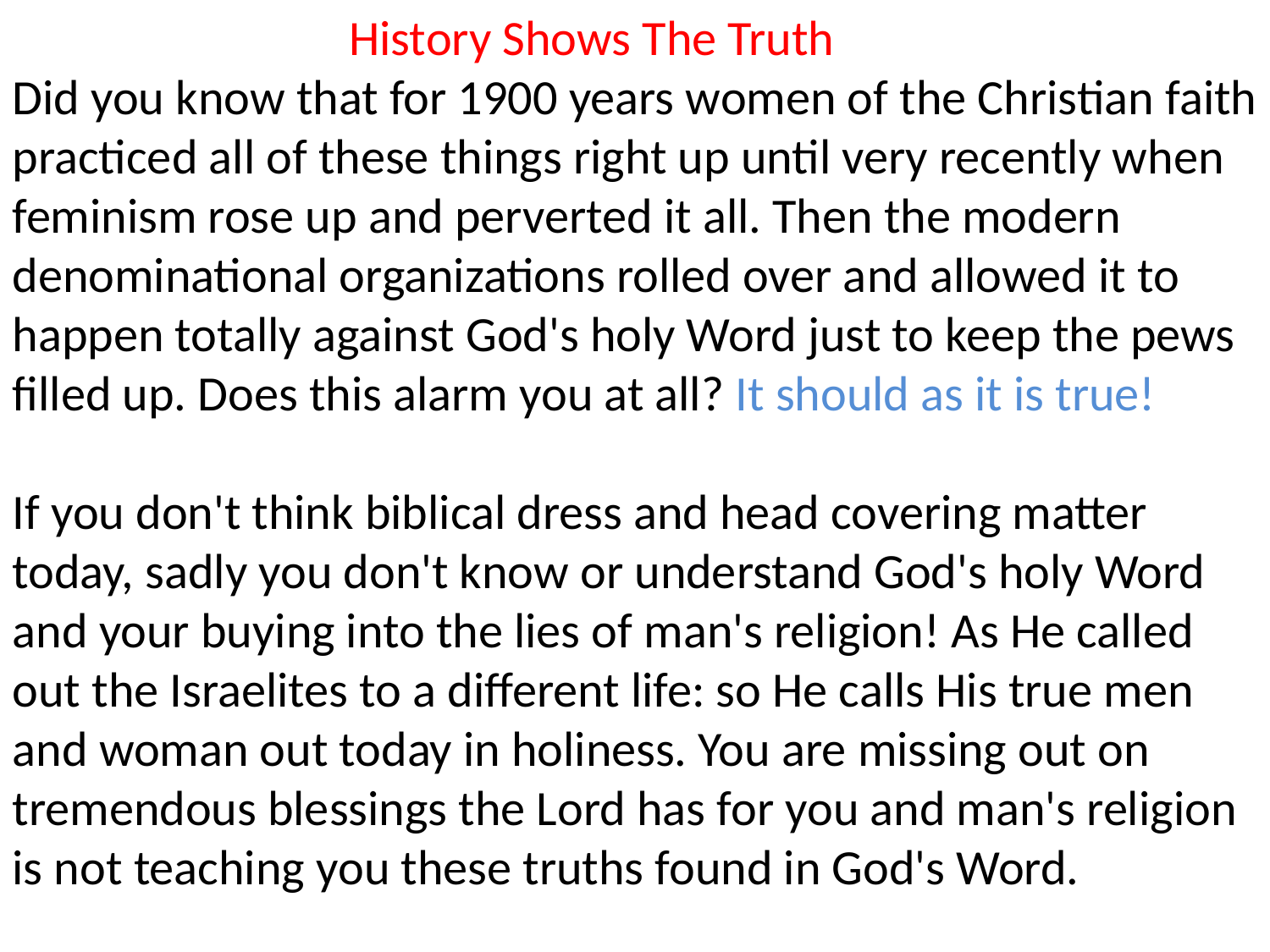

History Shows The Truth
Did you know that for 1900 years women of the Christian faith practiced all of these things right up until very recently when feminism rose up and perverted it all. Then the modern denominational organizations rolled over and allowed it to happen totally against God's holy Word just to keep the pews filled up. Does this alarm you at all? It should as it is true!

If you don't think biblical dress and head covering matter today, sadly you don't know or understand God's holy Word and your buying into the lies of man's religion! As He called out the Israelites to a different life: so He calls His true men and woman out today in holiness. You are missing out on  tremendous blessings the Lord has for you and man's religion is not teaching you these truths found in God's Word.